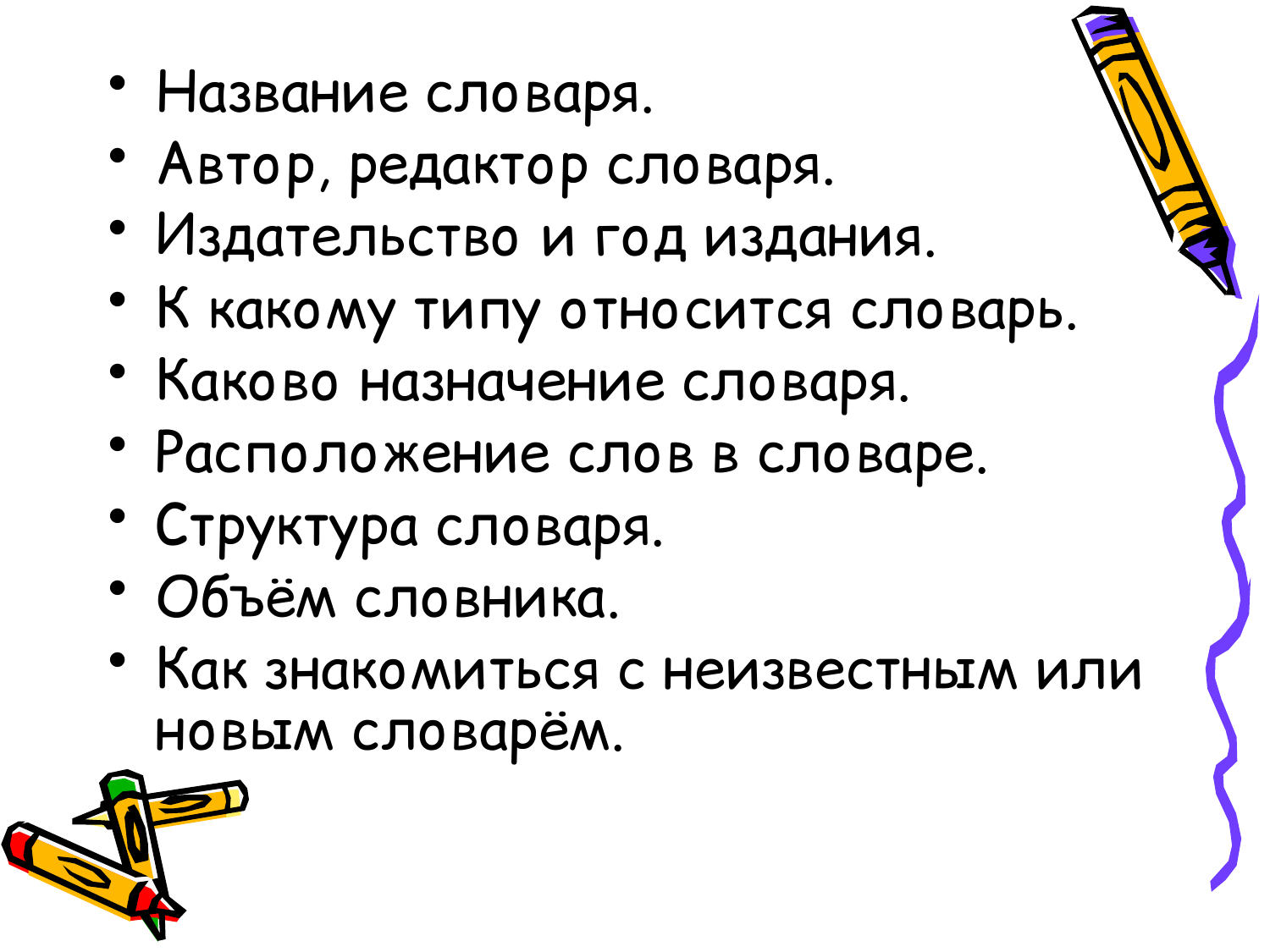

#
Название словаря.
Автор, редактор словаря.
Издательство и год издания.
К какому типу относится словарь.
Каково назначение словаря.
Расположение слов в словаре.
Структура словаря.
Объём словника.
Как знакомиться с неизвестным или новым словарём.